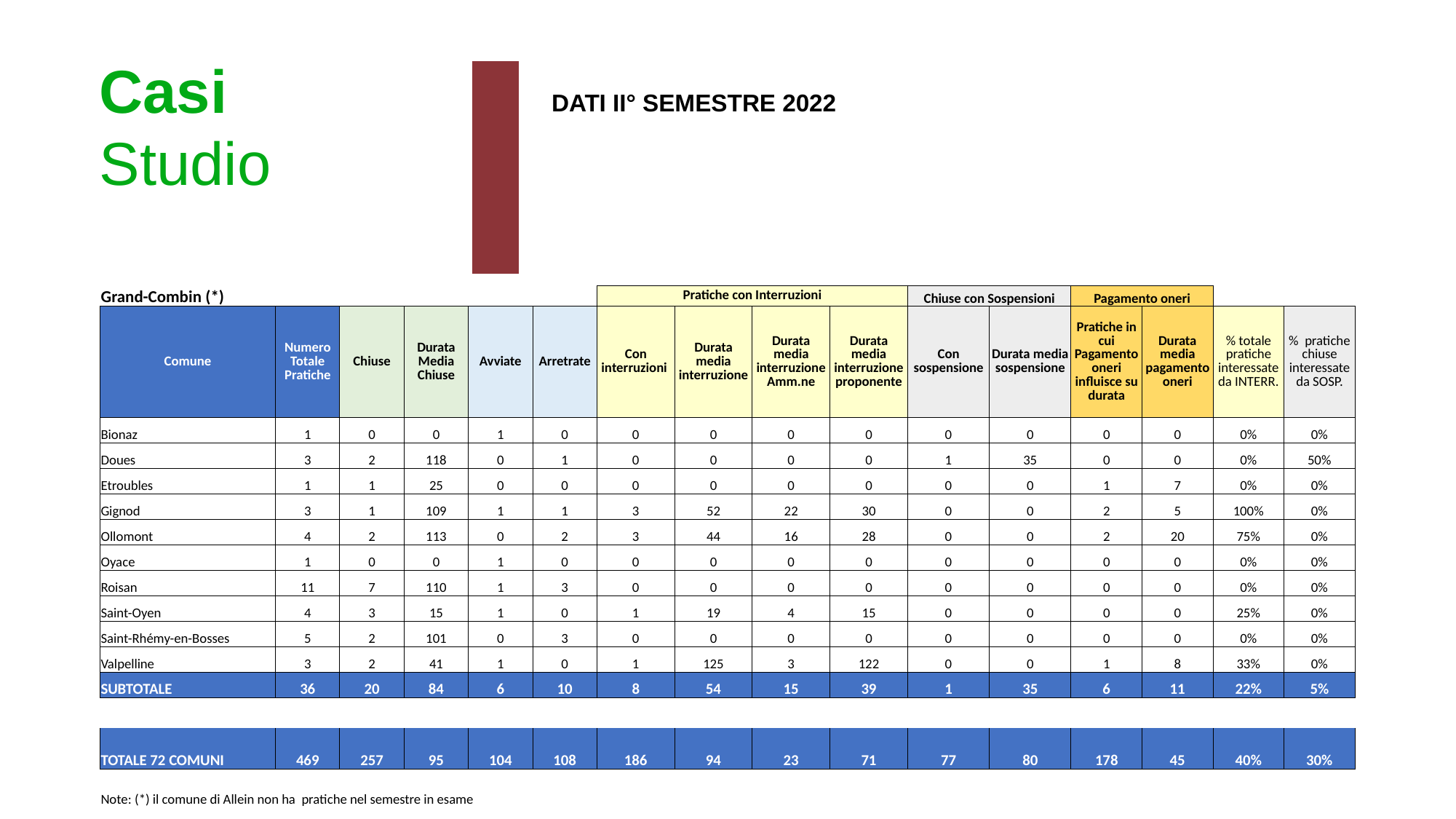

Casi
Studio

DATI II° SEMESTRE 2022
|  |  |  |  |  |  |  |  |  |  |  |  |  |  |  |  |
| --- | --- | --- | --- | --- | --- | --- | --- | --- | --- | --- | --- | --- | --- | --- | --- |
| Grand-Combin (\*) |  |  |  |  |  | Pratiche con Interruzioni |  |  |  | Chiuse con Sospensioni |  | Pagamento oneri |  |  |  |
| Comune | Numero Totale Pratiche | Chiuse | Durata Media Chiuse | Avviate | Arretrate | Con interruzioni | Durata media interruzione | Durata media interruzione Amm.ne | Durata media interruzione proponente | Con sospensione | Durata media sospensione | Pratiche in cui Pagamento oneri influisce su durata | Durata media pagamento oneri | % totale pratiche interessate da INTERR. | % pratiche chiuse interessate da SOSP. |
| Bionaz | 1 | 0 | 0 | 1 | 0 | 0 | 0 | 0 | 0 | 0 | 0 | 0 | 0 | 0% | 0% |
| Doues | 3 | 2 | 118 | 0 | 1 | 0 | 0 | 0 | 0 | 1 | 35 | 0 | 0 | 0% | 50% |
| Etroubles | 1 | 1 | 25 | 0 | 0 | 0 | 0 | 0 | 0 | 0 | 0 | 1 | 7 | 0% | 0% |
| Gignod | 3 | 1 | 109 | 1 | 1 | 3 | 52 | 22 | 30 | 0 | 0 | 2 | 5 | 100% | 0% |
| Ollomont | 4 | 2 | 113 | 0 | 2 | 3 | 44 | 16 | 28 | 0 | 0 | 2 | 20 | 75% | 0% |
| Oyace | 1 | 0 | 0 | 1 | 0 | 0 | 0 | 0 | 0 | 0 | 0 | 0 | 0 | 0% | 0% |
| Roisan | 11 | 7 | 110 | 1 | 3 | 0 | 0 | 0 | 0 | 0 | 0 | 0 | 0 | 0% | 0% |
| Saint-Oyen | 4 | 3 | 15 | 1 | 0 | 1 | 19 | 4 | 15 | 0 | 0 | 0 | 0 | 25% | 0% |
| Saint-Rhémy-en-Bosses | 5 | 2 | 101 | 0 | 3 | 0 | 0 | 0 | 0 | 0 | 0 | 0 | 0 | 0% | 0% |
| Valpelline | 3 | 2 | 41 | 1 | 0 | 1 | 125 | 3 | 122 | 0 | 0 | 1 | 8 | 33% | 0% |
| SUBTOTALE | 36 | 20 | 84 | 6 | 10 | 8 | 54 | 15 | 39 | 1 | 35 | 6 | 11 | 22% | 5% |
|  |  |  |  |  |  |  |  |  |  |  |  |  |  |  |  |
| TOTALE 72 COMUNI | 469 | 257 | 95 | 104 | 108 | 186 | 94 | 23 | 71 | 77 | 80 | 178 | 45 | 40% | 30% |
| --- | --- | --- | --- | --- | --- | --- | --- | --- | --- | --- | --- | --- | --- | --- | --- |
|  |  |  |  |  |  |  |  |  |  |  |  |  |  |  |  |
| Note: (\*) il comune di Allein non ha pratiche nel semestre in esame |  |  |  |  |  |  |  |  |  |  |  |  |  |  |  |